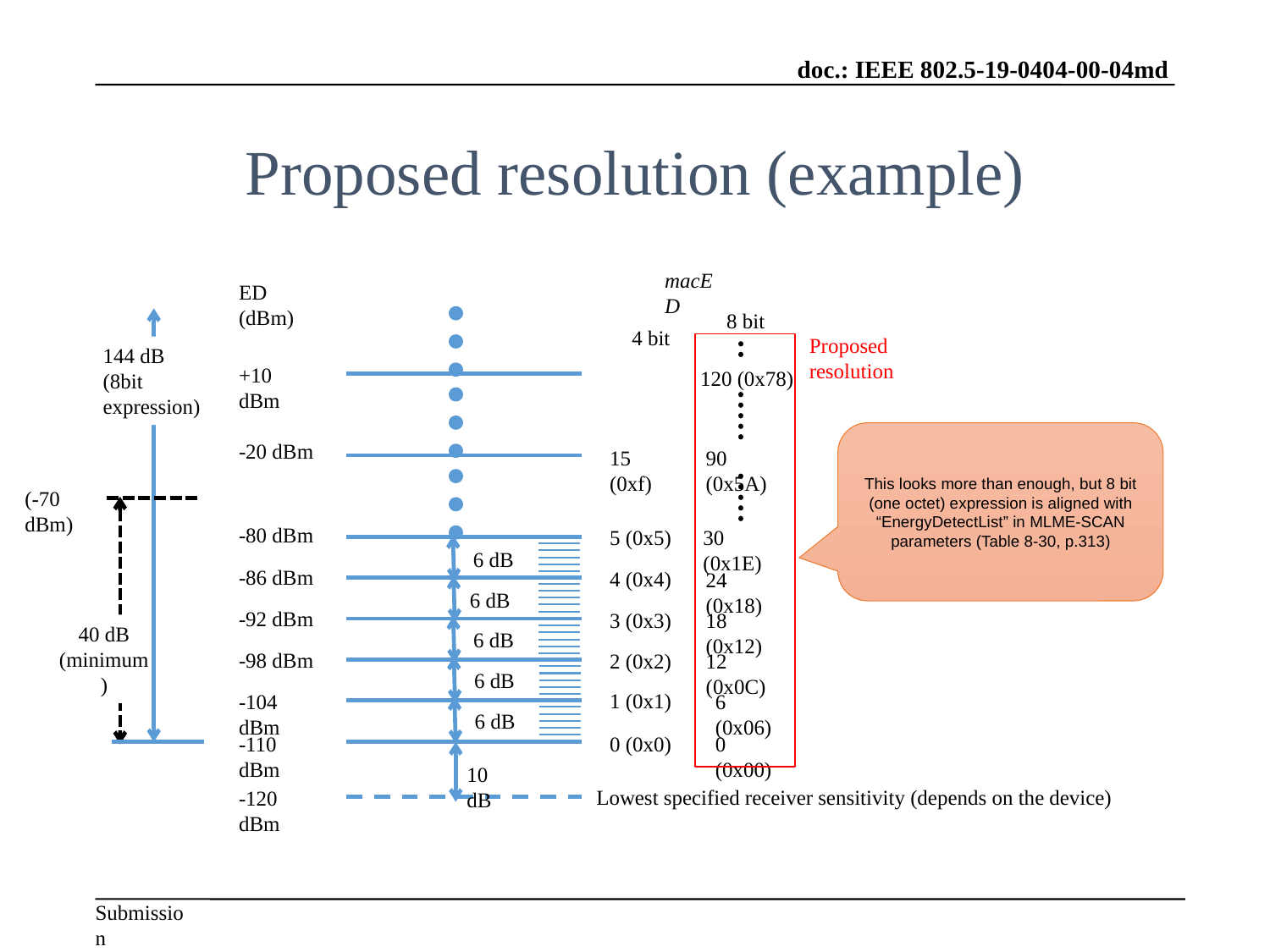

# Proposed resolution (example)
macED
ED (dBm)
8 bit
4 bit
Proposed resolution

144 dB (8bit expression)
+10 dBm
120 (0x78)
This looks more than enough, but 8 bit (one octet) expression is aligned with “EnergyDetectList” in MLME-SCAN parameters (Table 8-30, p.313)
-20 dBm
15 (0xf)
90 (0x5A)
(-70 dBm)
-80 dBm
5 (0x5)
30 (0x1E)
6 dB
-86 dBm
4 (0x4)
24 (0x18)
6 dB
-92 dBm
3 (0x3)
18 (0x12)
40 dB (minimum)
6 dB
-98 dBm
2 (0x2)
12 (0x0C)
6 dB
1 (0x1)
-104 dBm
6 (0x06)
6 dB
-110 dBm
0 (0x0)
0 (0x00)
10 dB
Lowest specified receiver sensitivity (depends on the device)
-120 dBm